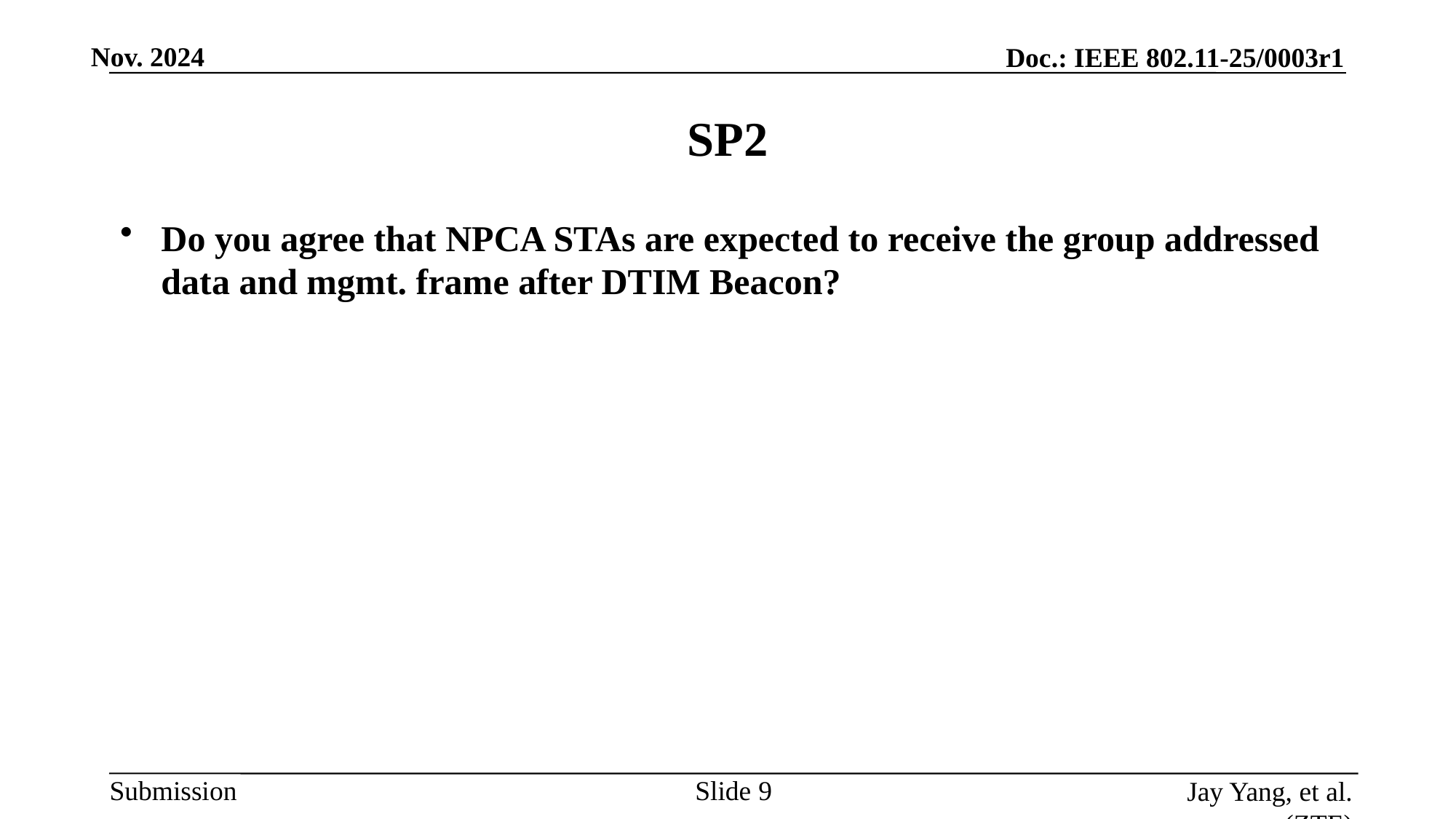

# SP2
Do you agree that NPCA STAs are expected to receive the group addressed data and mgmt. frame after DTIM Beacon?

Slide 9
Jay Yang, et al. (ZTE)